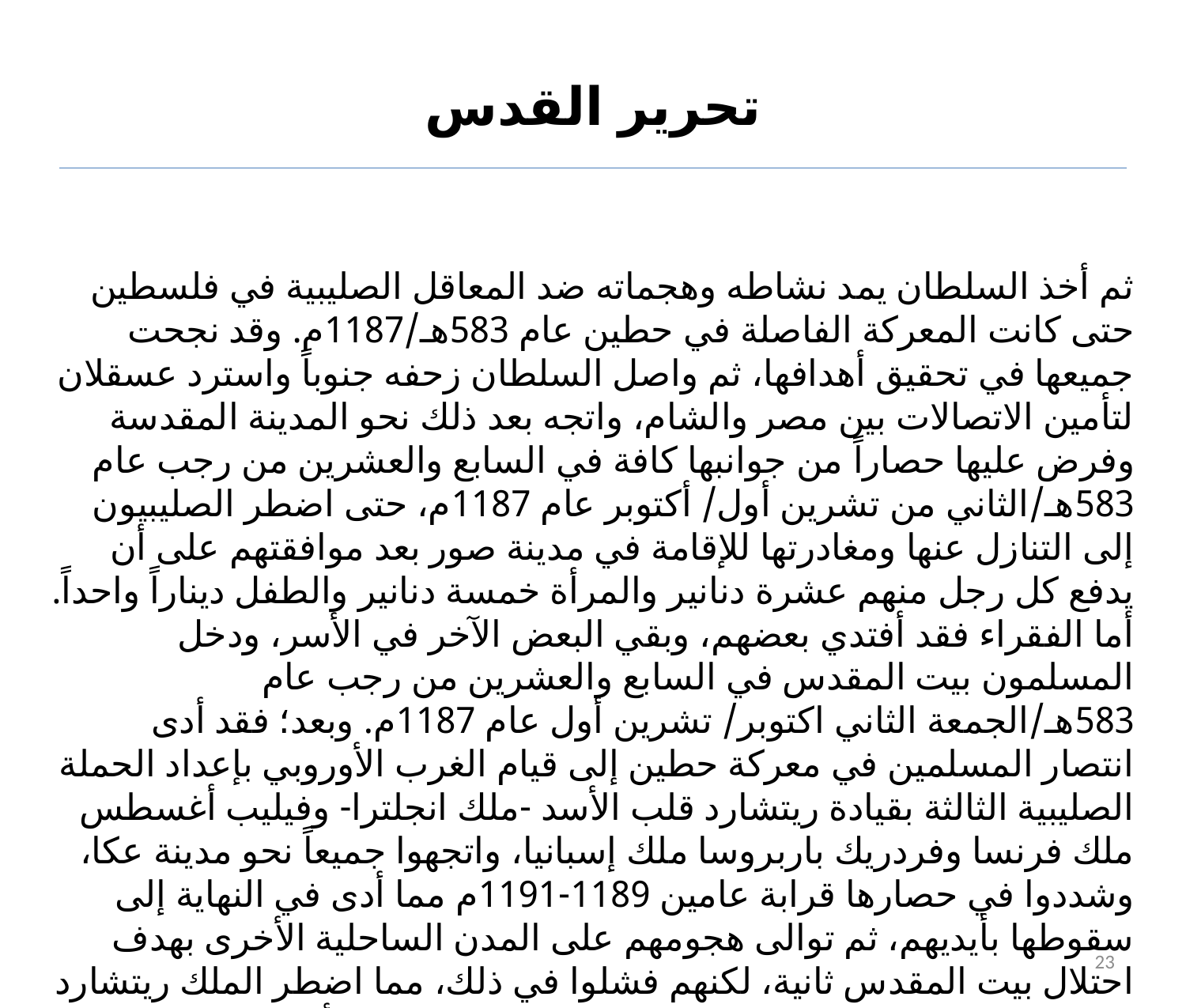

# تحرير القدس
ثم أخذ السلطان يمد نشاطه وهجماته ضد المعاقل الصليبية في فلسطين حتى كانت المعركة الفاصلة في حطين عام 583هـ/1187م. وقد نجحت جميعها في تحقيق أهدافها، ثم واصل السلطان زحفه جنوباً واسترد عسقلان لتأمين الاتصالات بين مصر والشام، واتجه بعد ذلك نحو المدينة المقدسة وفرض عليها حصاراً من جوانبها كافة في السابع والعشرين من رجب عام 583هـ/الثاني من تشرين أول/ أكتوبر عام 1187م، حتى اضطر الصليبيون إلى التنازل عنها ومغادرتها للإقامة في مدينة صور بعد موافقتهم على أن يدفع كل رجل منهم عشرة دنانير والمرأة خمسة دنانير والطفل ديناراً واحداً. أما الفقراء فقد أفتدي بعضهم، وبقي البعض الآخر في الأسر، ودخل المسلمون بيت المقدس في السابع والعشرين من رجب عام 583هـ/الجمعة الثاني اكتوبر/ تشرين أول عام 1187م. وبعد؛ فقد أدى انتصار المسلمين في معركة حطين إلى قيام الغرب الأوروبي بإعداد الحملة الصليبية الثالثة بقيادة ريتشارد قلب الأسد -ملك انجلترا- وفيليب أغسطس ملك فرنسا وفردريك باربروسا ملك إسبانيا، واتجهوا جميعاً نحو مدينة عكا، وشددوا في حصارها قرابة عامين 1189-1191م مما أدى في النهاية إلى سقوطها بأيديهم، ثم توالى هجومهم على المدن الساحلية الأخرى بهدف احتلال بيت المقدس ثانية، لكنهم فشلوا في ذلك، مما اضطر الملك ريتشارد إلى القبول بعقد صلح الرملة مع السلطان صلاح الدين الأيوبي عام 588هـ/1192م
23